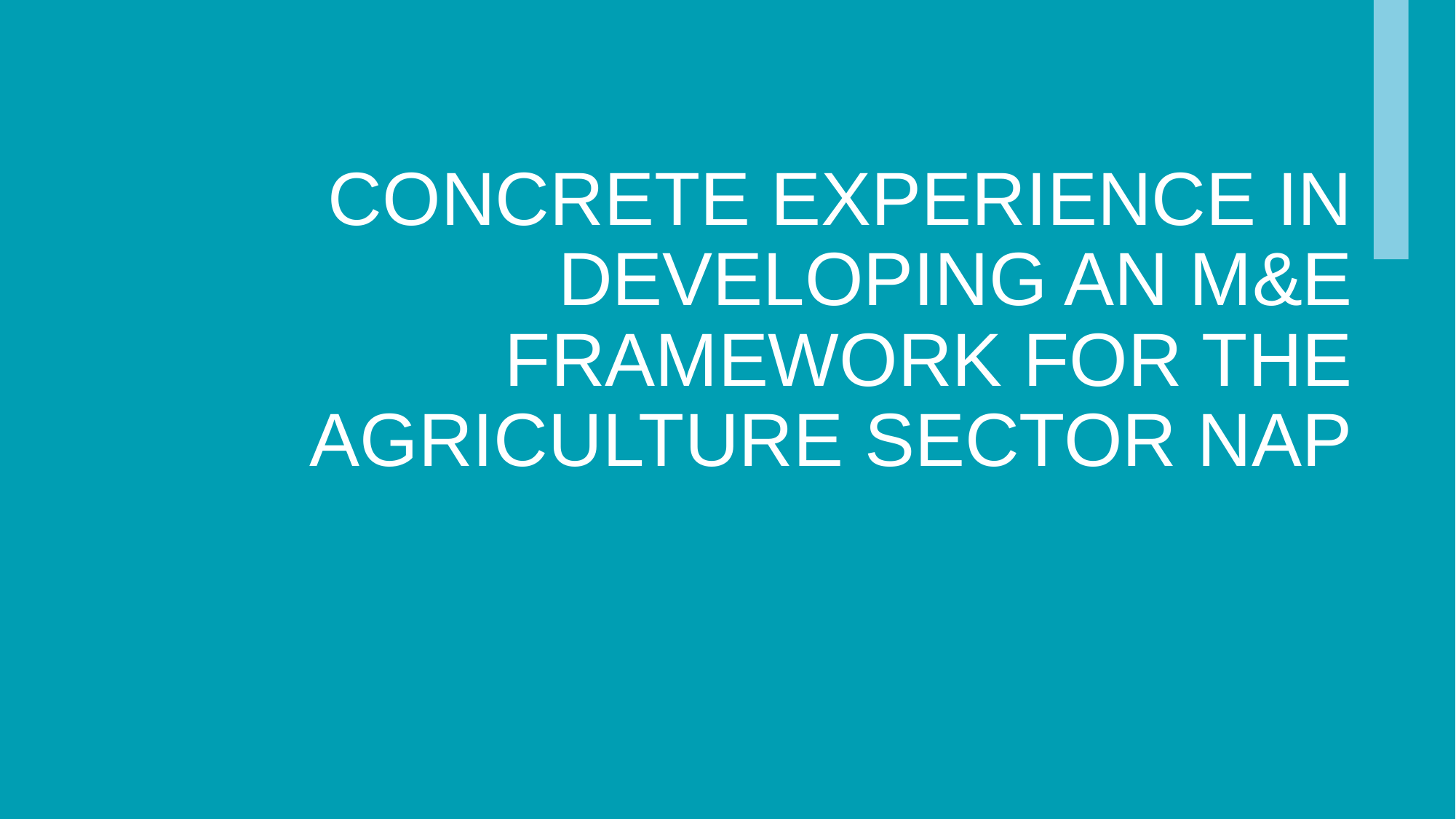

# Concrete experience in developing an m&E framework for the agriculture sector nap